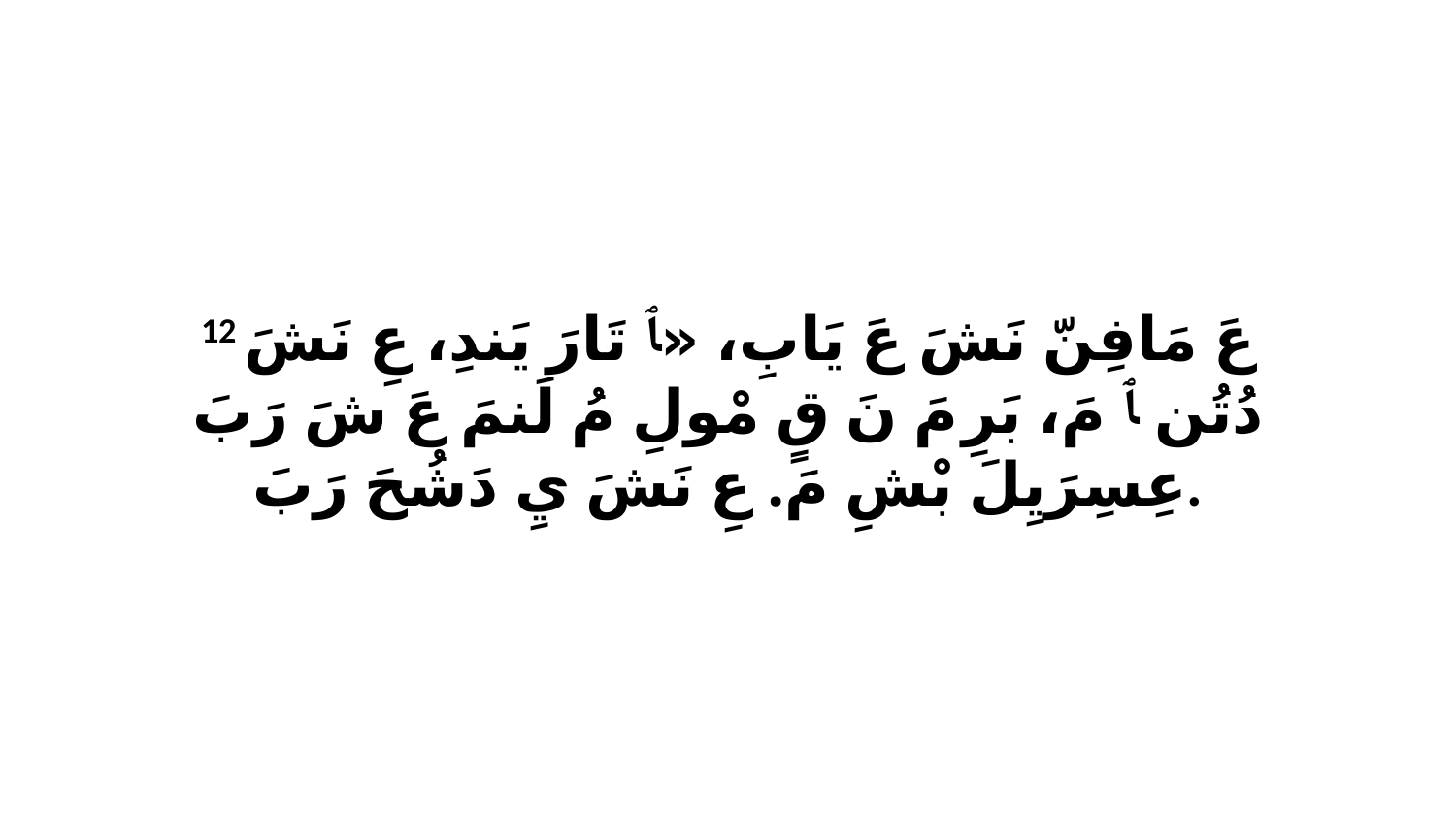

12 عَ مَافِنّ نَشَ عَ يَابِ، «ﭑ تَارَ يَندِ، عِ نَشَ دُتُن ﭑ مَ، بَرِ مَ نَ قٍ مْولِ مُ لَنمَ عَ شَ رَبَ عِسِرَيِلَ بْشِ مَ. عِ نَشَ يِ دَشُحَ رَبَ.